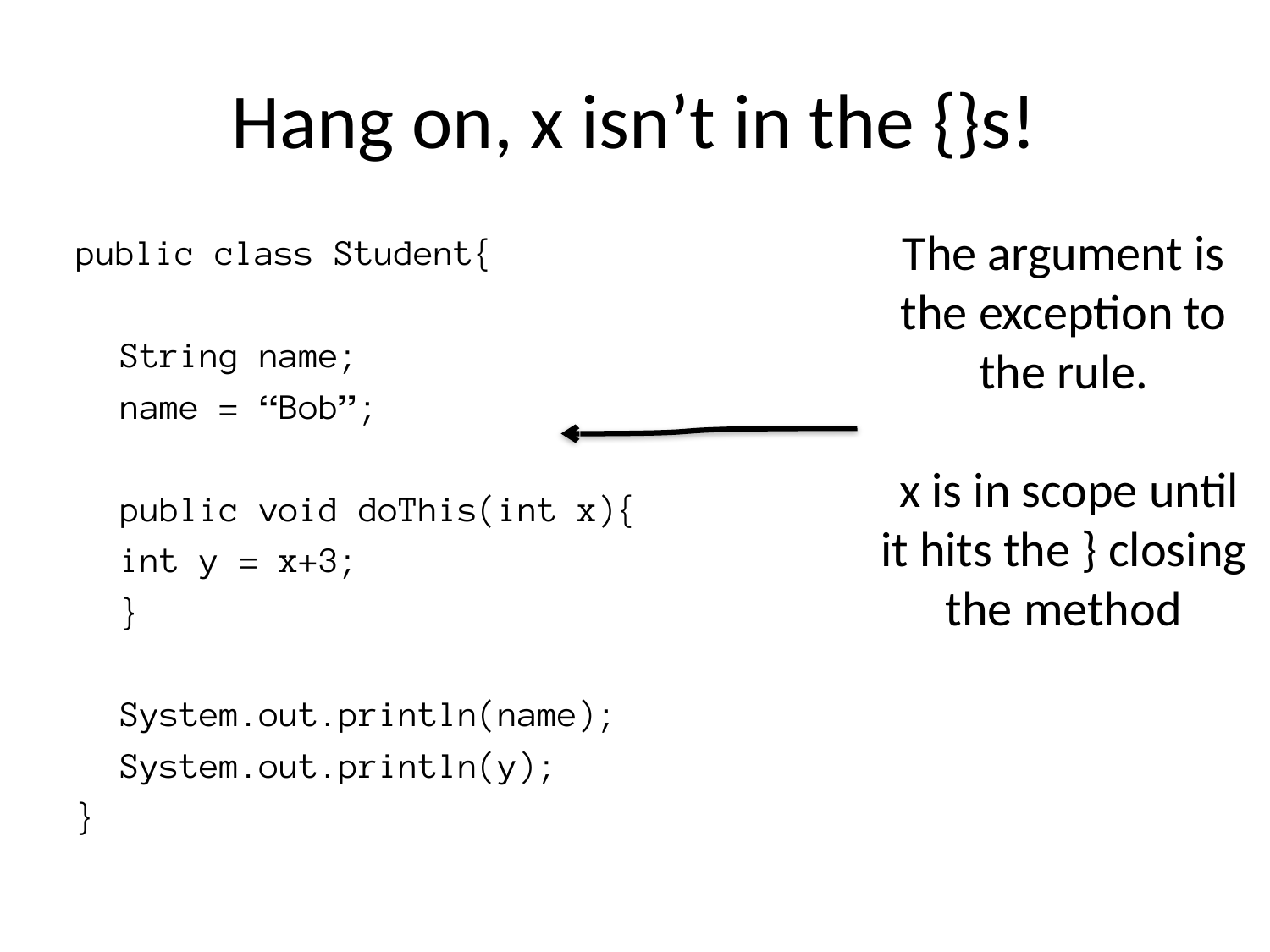

# Hang on, x isn’t in the {}s!
The argument is the exception to the rule.

 x is in scope until it hits the } closing the method
public class Student{

	String name;
	name = “Bob”;

	public void doThis(int x){
		int y = x+3;
	}

	System.out.println(name);
	System.out.println(y);
}